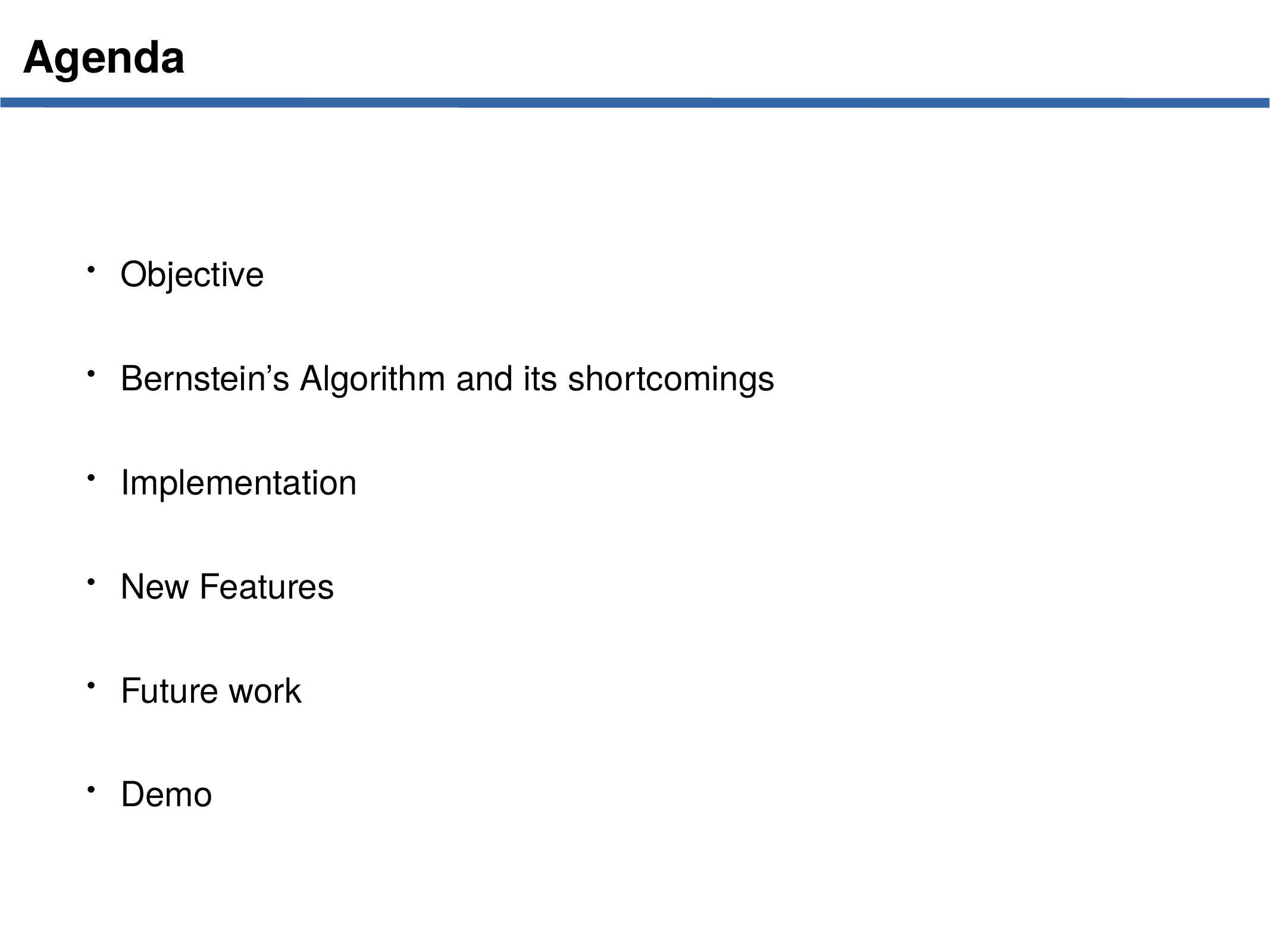

Agenda

Objective
Bernstein’s Algorithm and its shortcomings
Implementation
New Features
Future work
Demo